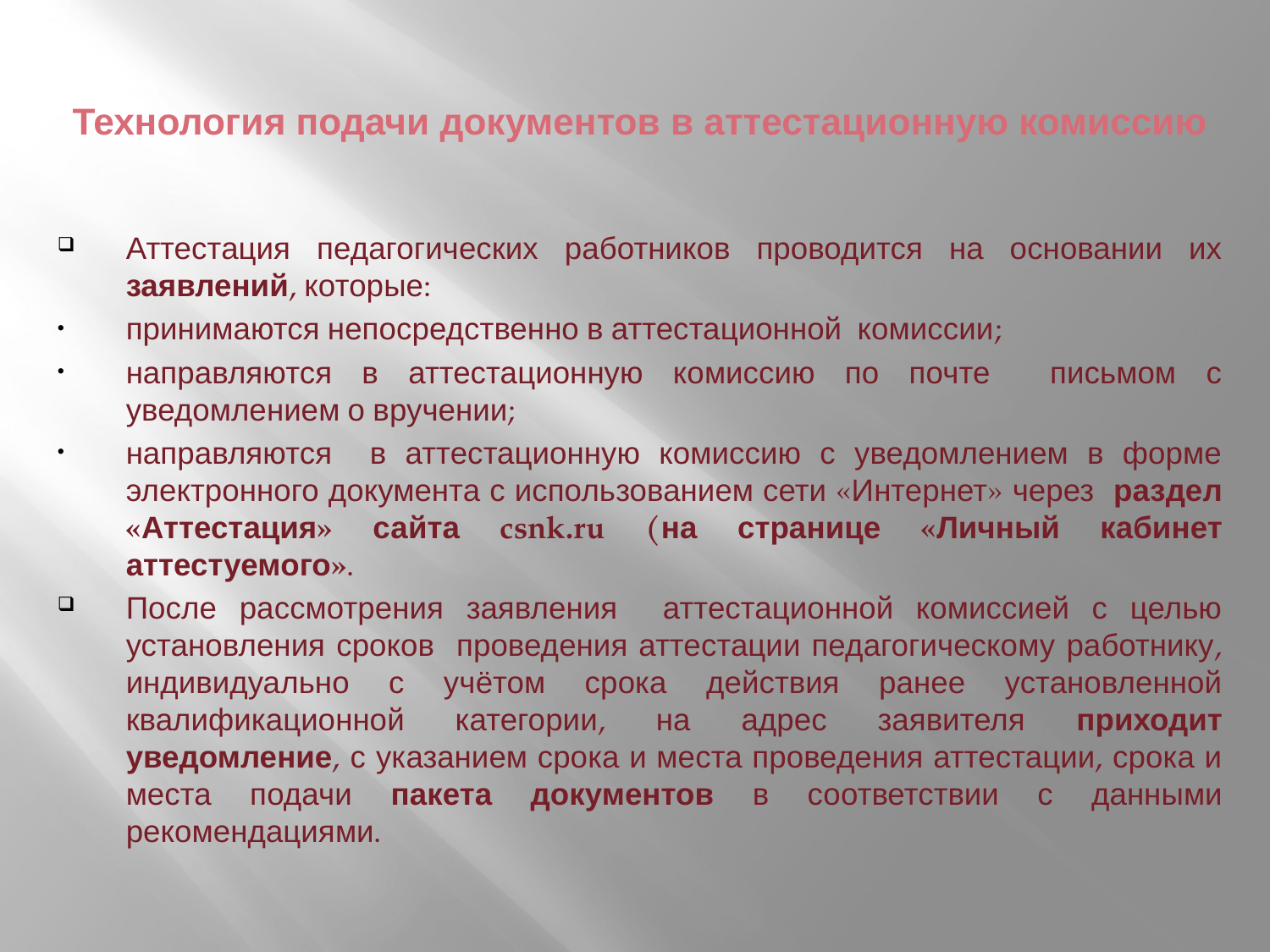

# Технология подачи документов в аттестационную комиссию
Аттестация педагогических работников проводится на основании их заявлений, которые:
принимаются непосредственно в аттестационной  комиссии;
направляются в аттестационную комиссию по почте  письмом с уведомлением о вручении;
направляются  в аттестационную комиссию с уведомлением в форме электронного документа с использованием сети «Интернет» через  раздел «Аттестация» сайта csnk.ru (на странице «Личный кабинет аттестуемого».
После рассмотрения заявления  аттестационной комиссией с целью установления сроков  проведения аттестации педагогическому работнику, индивидуально с учётом срока действия ранее установленной квалификационной категории, на адрес заявителя приходит уведомление, с указанием срока и места проведения аттестации, срока и места подачи пакета документов в соответствии с данными рекомендациями.